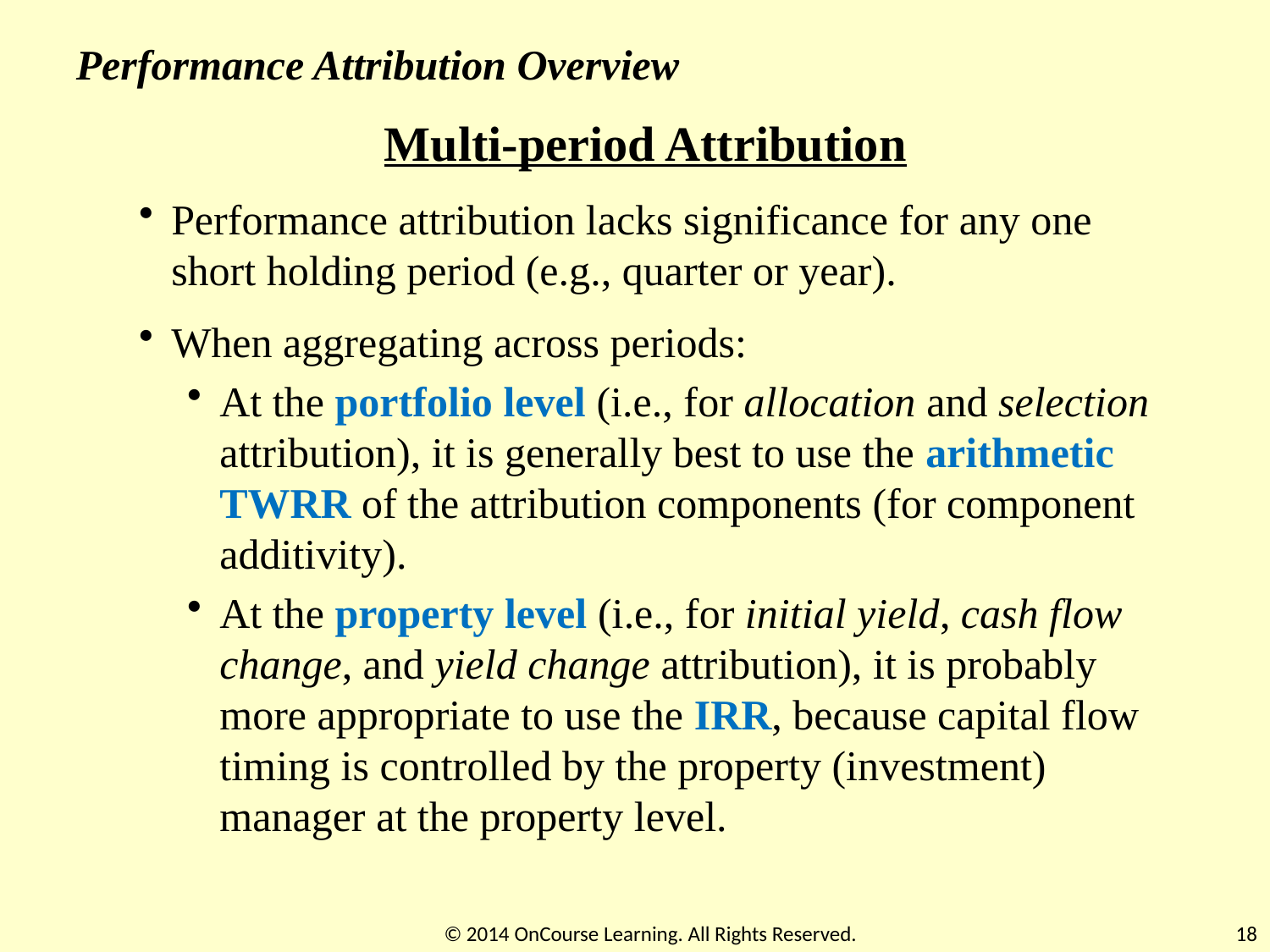

Performance Attribution Overview

Performance attribution lacks significance for any one short holding period (e.g., quarter or year).
When aggregating across periods:
At the portfolio level (i.e., for allocation and selection attribution), it is generally best to use the arithmetic TWRR of the attribution components (for component additivity).
At the property level (i.e., for initial yield, cash flow change, and yield change attribution), it is probably more appropriate to use the IRR, because capital flow timing is controlled by the property (investment) manager at the property level.
Multi-period Attribution
© 2014 OnCourse Learning. All Rights Reserved.
18